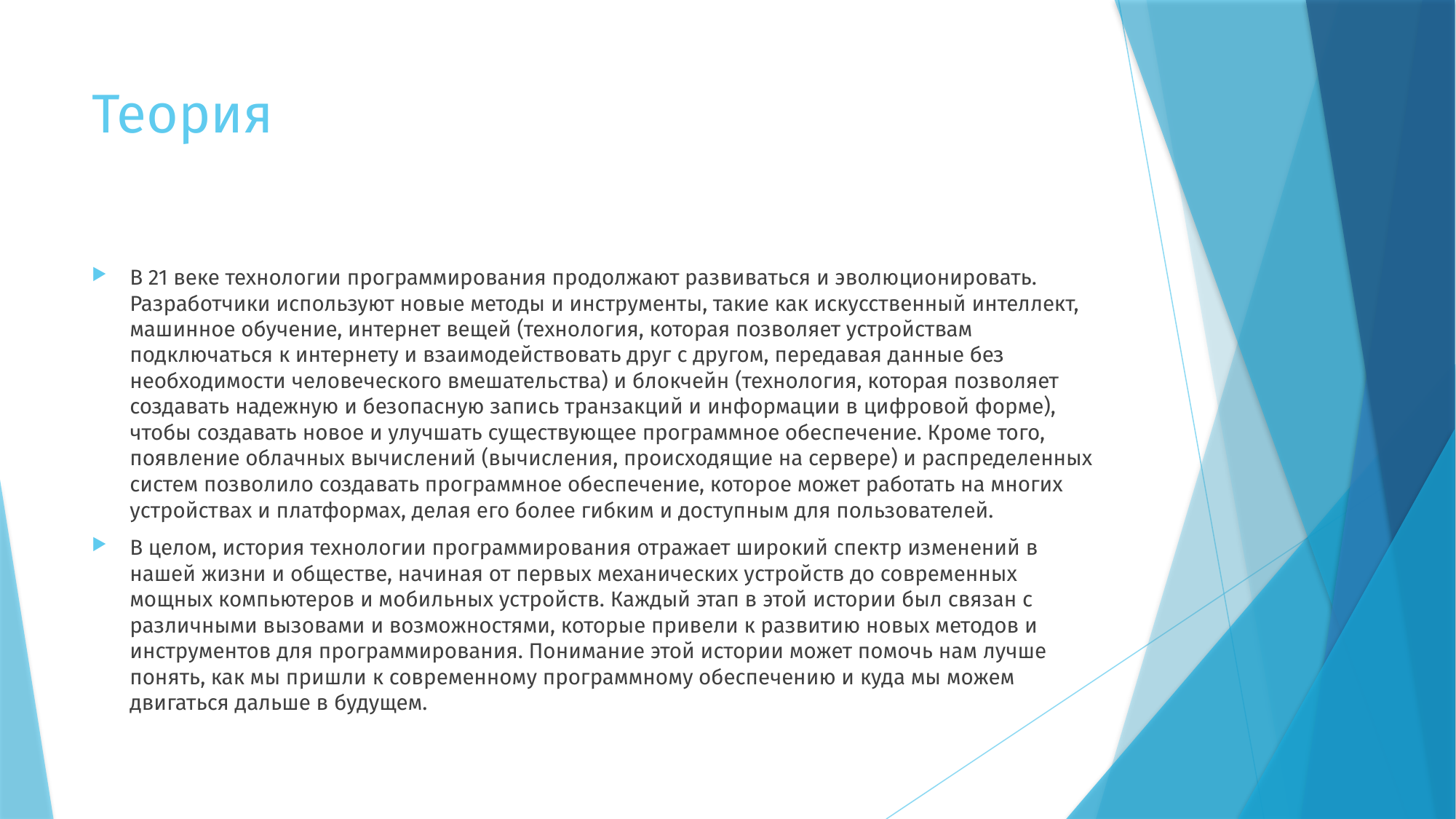

# Теория
В 21 веке технологии программирования продолжают развиваться и эволюционировать. Разработчики используют новые методы и инструменты, такие как искусственный интеллект, машинное обучение, интернет вещей (технология, которая позволяет устройствам подключаться к интернету и взаимодействовать друг с другом, передавая данные без необходимости человеческого вмешательства) и блокчейн (технология, которая позволяет создавать надежную и безопасную запись транзакций и информации в цифровой форме), чтобы создавать новое и улучшать существующее программное обеспечение. Кроме того, появление облачных вычислений (вычисления, происходящие на сервере) и распределенных систем позволило создавать программное обеспечение, которое может работать на многих устройствах и платформах, делая его более гибким и доступным для пользователей.
В целом, история технологии программирования отражает широкий спектр изменений в нашей жизни и обществе, начиная от первых механических устройств до современных мощных компьютеров и мобильных устройств. Каждый этап в этой истории был связан с различными вызовами и возможностями, которые привели к развитию новых методов и инструментов для программирования. Понимание этой истории может помочь нам лучше понять, как мы пришли к современному программному обеспечению и куда мы можем двигаться дальше в будущем.